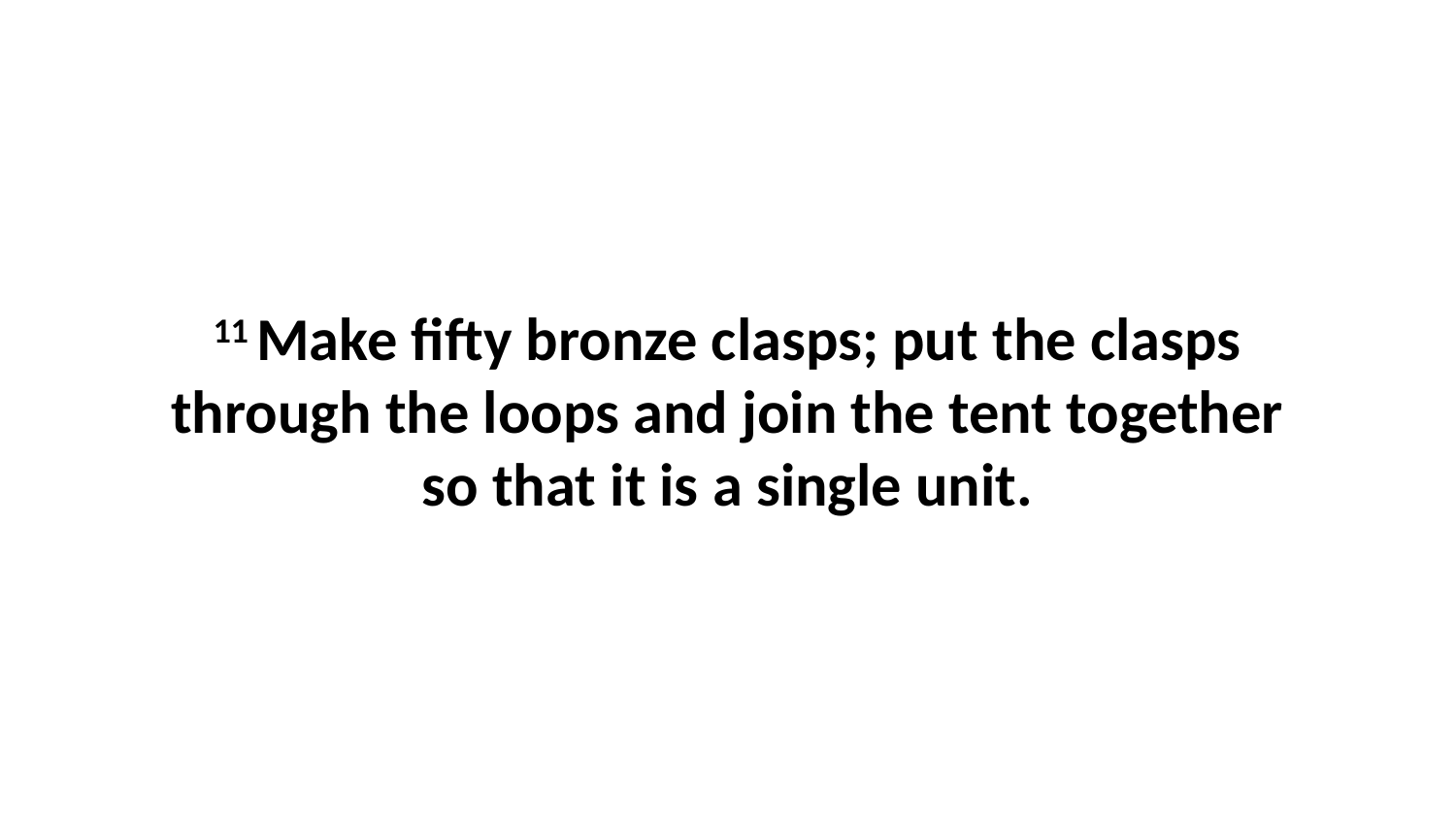

11 Make fifty bronze clasps; put the clasps through the loops and join the tent together so that it is a single unit.